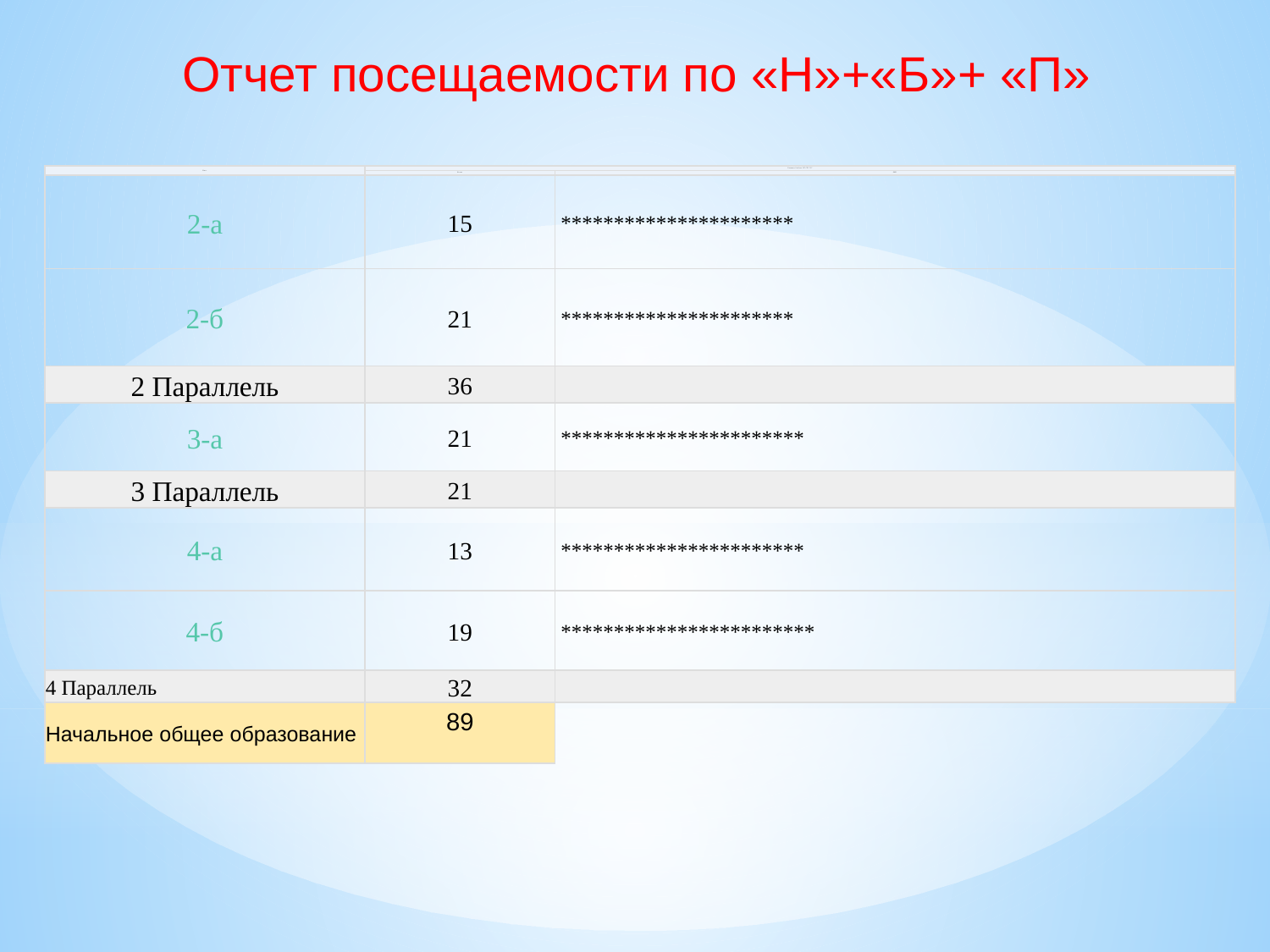

Отчет посещаемости по «Н»+«Б»+ «П»
| Класс | Ученики с 6 и более "Н"+"П"+"Б" |  |
| --- | --- | --- |
|  | Кол-во | ФИО |
| 2-а | 15 | \*\*\*\*\*\*\*\*\*\*\*\*\*\*\*\*\*\*\*\*\*\* |
| 2-б | 21 | \*\*\*\*\*\*\*\*\*\*\*\*\*\*\*\*\*\*\*\*\*\* |
| 2 Параллель | 36 |  |
| 3-а | 21 | \*\*\*\*\*\*\*\*\*\*\*\*\*\*\*\*\*\*\*\*\*\*\* |
| 3 Параллель | 21 |  |
| 4-а | 13 | \*\*\*\*\*\*\*\*\*\*\*\*\*\*\*\*\*\*\*\*\*\*\* |
| 4-б | 19 | \*\*\*\*\*\*\*\*\*\*\*\*\*\*\*\*\*\*\*\*\*\*\*\* |
| 4 Параллель | 32 |  |
| Начальное общее образование | 89 |  |